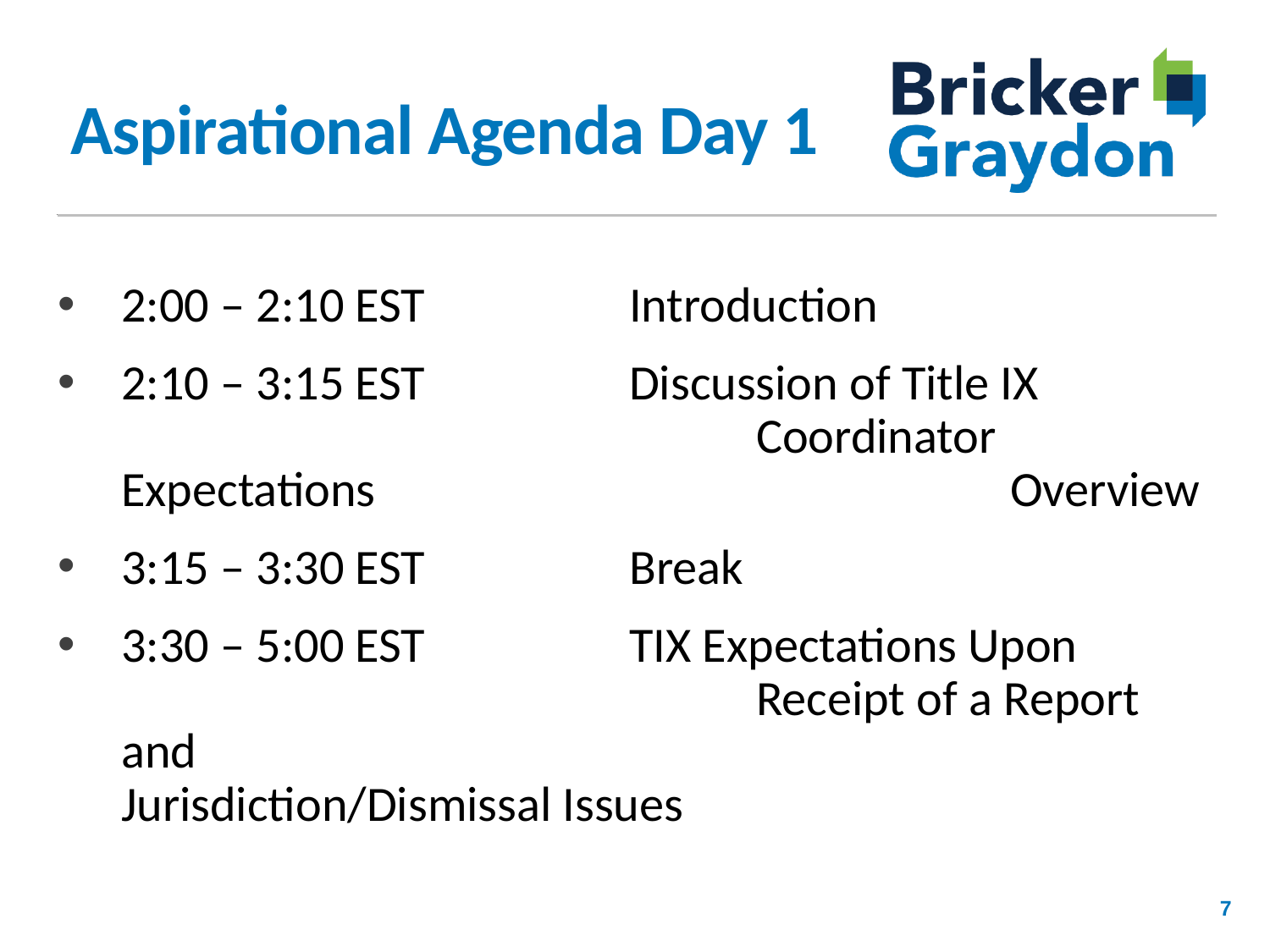

# Aspirational Agenda Day 1
2:00 – 2:10 EST		Introduction
2:10 – 3:15 EST		Discussion of Title IX 						Coordinator Expectations 					Overview
3:15 – 3:30 EST		Break
3:30 – 5:00 EST		TIX Expectations Upon 						Receipt of a Report and 						Jurisdiction/Dismissal Issues
7